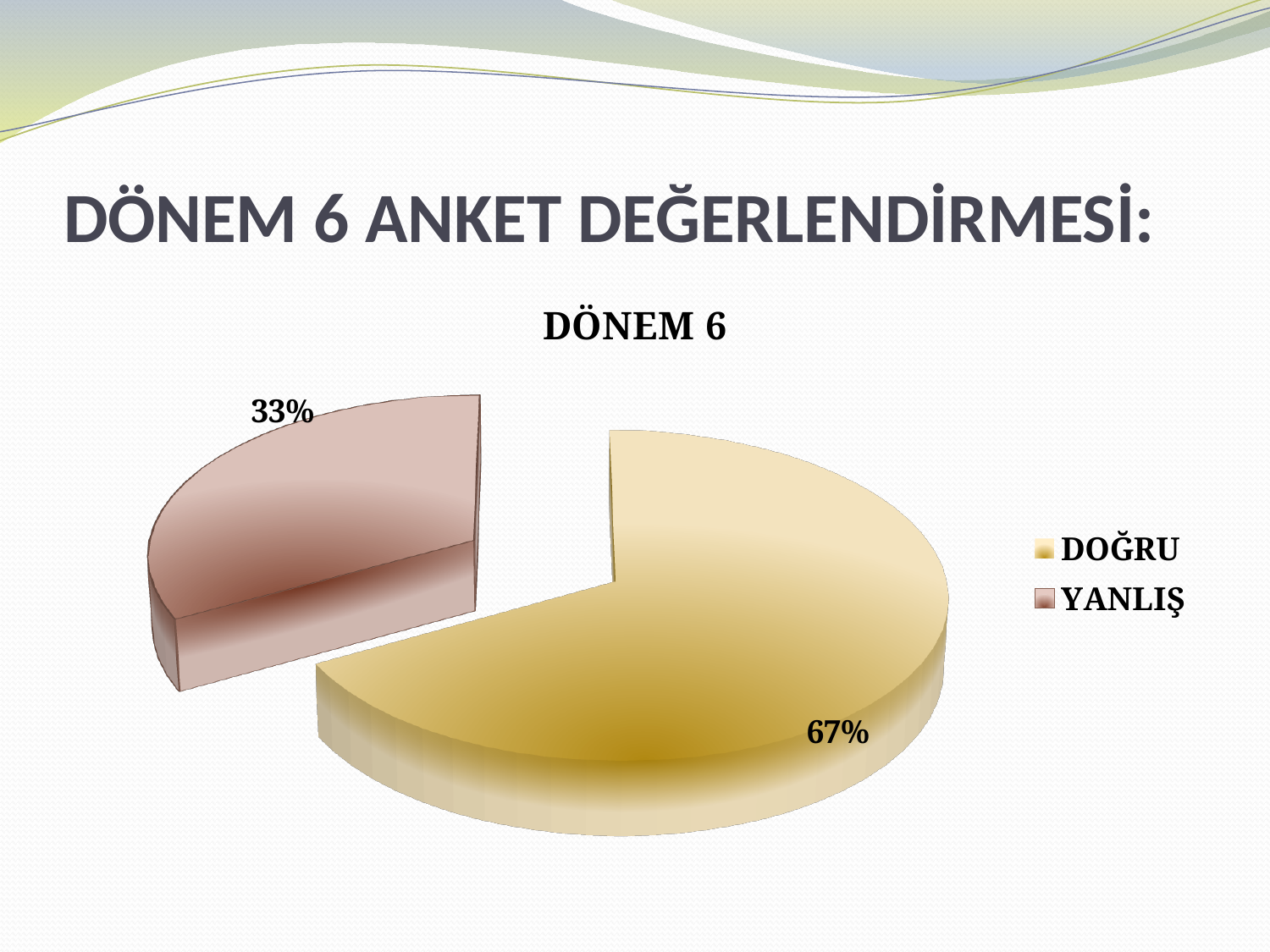

# DÖNEM 6 ANKET DEĞERLENDİRMESİ:

[unsupported chart]